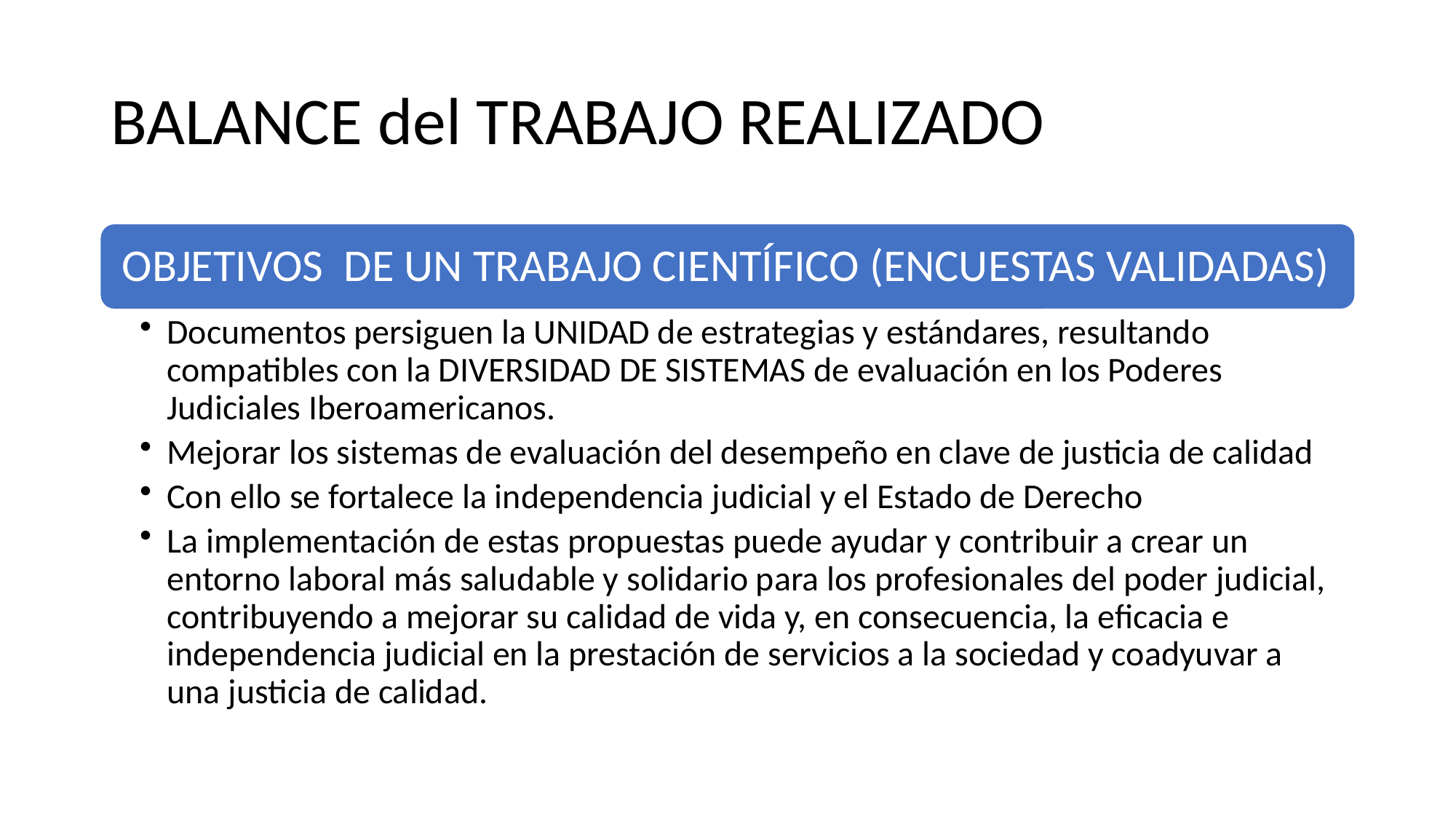

# BALANCE del TRABAJO REALIZADO
OBJETIVOS  DE UN TRABAJO CIENTÍFICO (ENCUESTAS VALIDADAS)
Documentos persiguen la UNIDAD de estrategias y estándares, resultando compatibles con la DIVERSIDAD DE SISTEMAS de evaluación en los Poderes Judiciales Iberoamericanos.
Mejorar los sistemas de evaluación del desempeño en clave de justicia de calidad
Con ello se fortalece la independencia judicial y el Estado de Derecho
La implementación de estas propuestas puede ayudar y contribuir a crear un entorno laboral más saludable y solidario para los profesionales del poder judicial, contribuyendo a mejorar su calidad de vida y, en consecuencia, la eficacia e independencia judicial en la prestación de servicios a la sociedad y coadyuvar a una justicia de calidad.